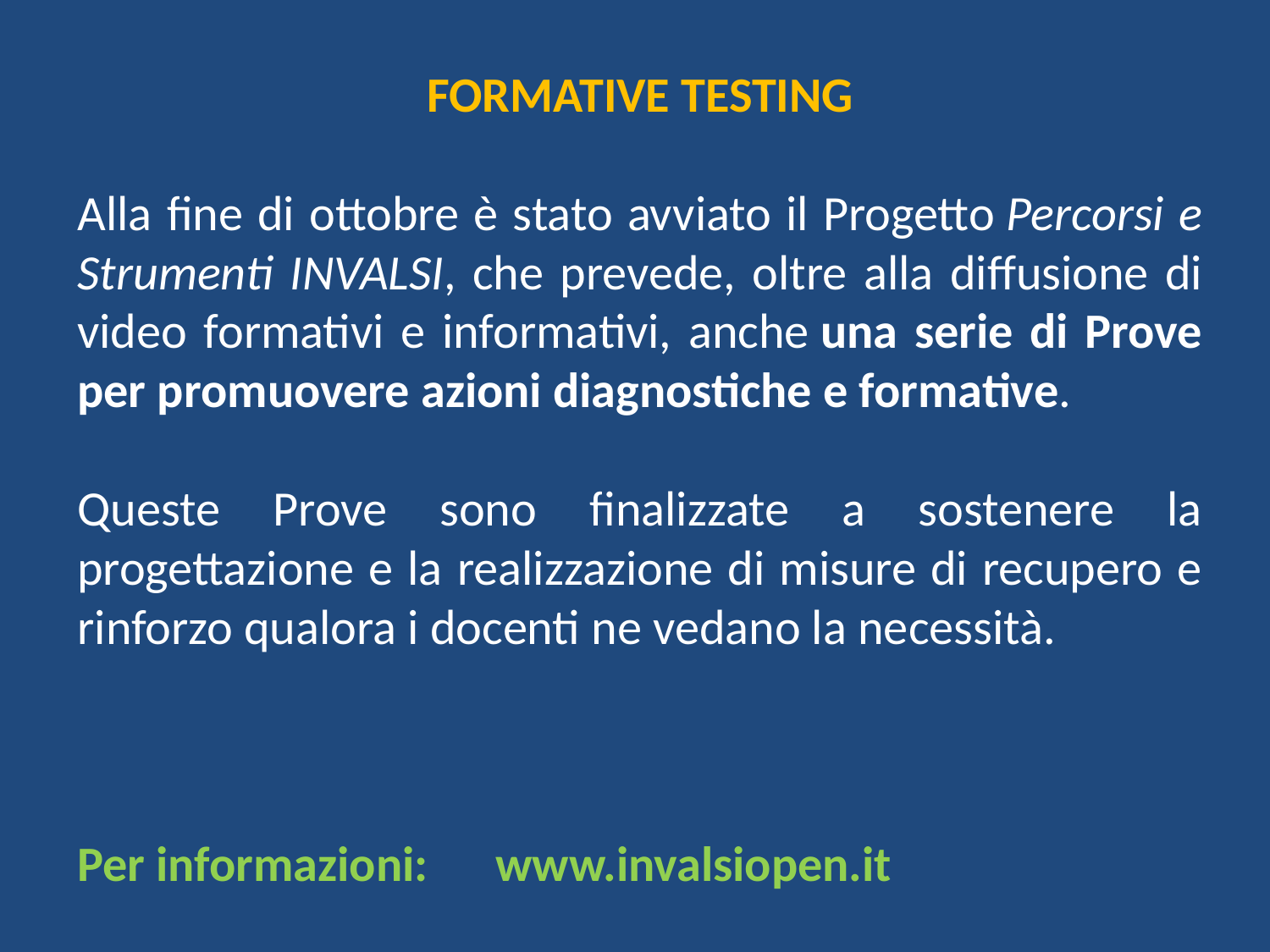

FORMATIVE TESTING

Alla fine di ottobre è stato avviato il Progetto Percorsi e Strumenti INVALSI, che prevede, oltre alla diffusione di video formativi e informativi, anche una serie di Prove per promuovere azioni diagnostiche e formative.

Queste Prove sono finalizzate a sostenere la progettazione e la realizzazione di misure di recupero e rinforzo qualora i docenti ne vedano la necessità.

Per informazioni:      www.invalsiopen.it